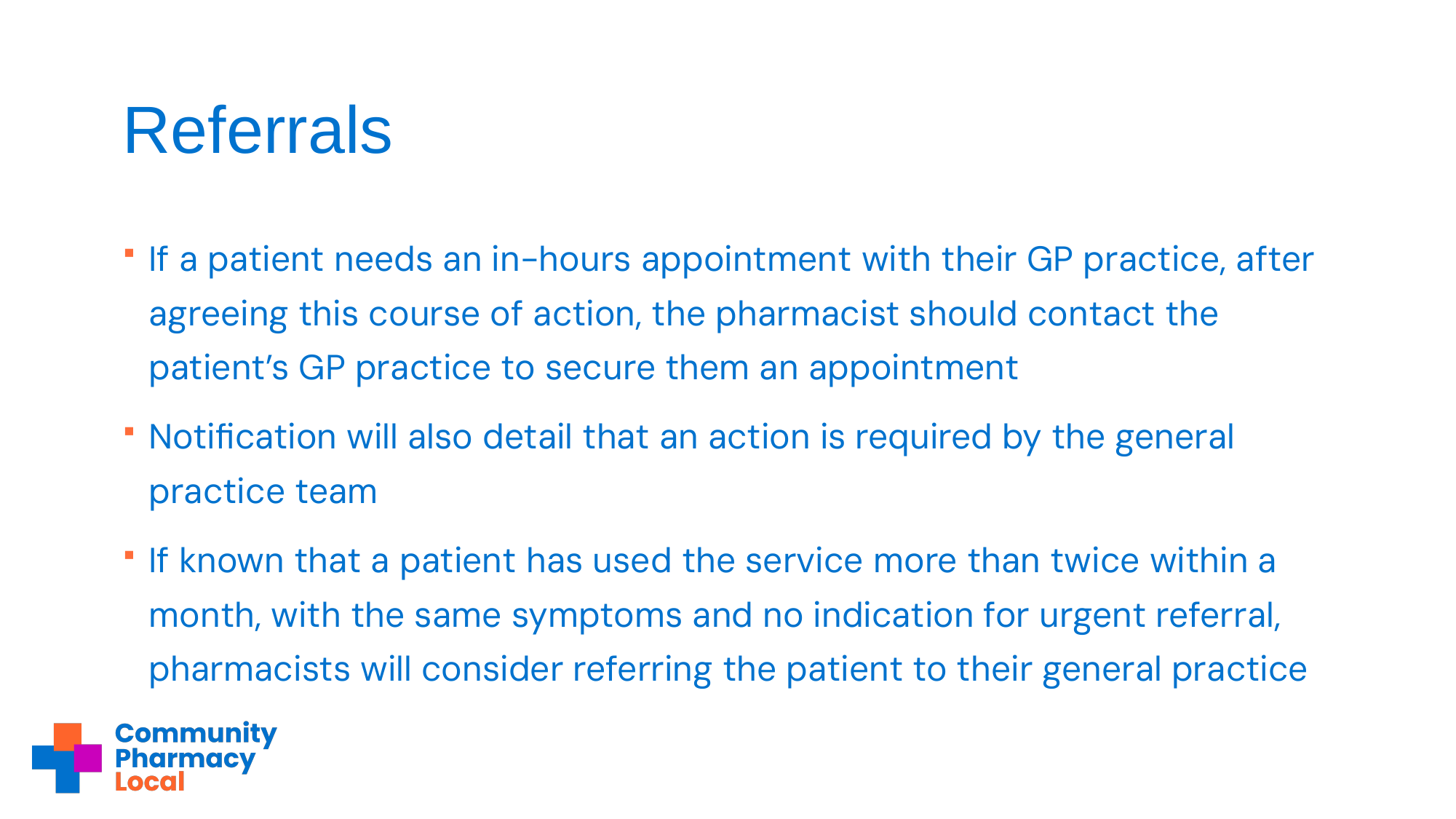

# Referrals
If a patient needs an in-hours appointment with their GP practice, after agreeing this course of action, the pharmacist should contact the patient’s GP practice to secure them an appointment
Notification will also detail that an action is required by the general practice team
If known that a patient has used the service more than twice within a month, with the same symptoms and no indication for urgent referral, pharmacists will consider referring the patient to their general practice